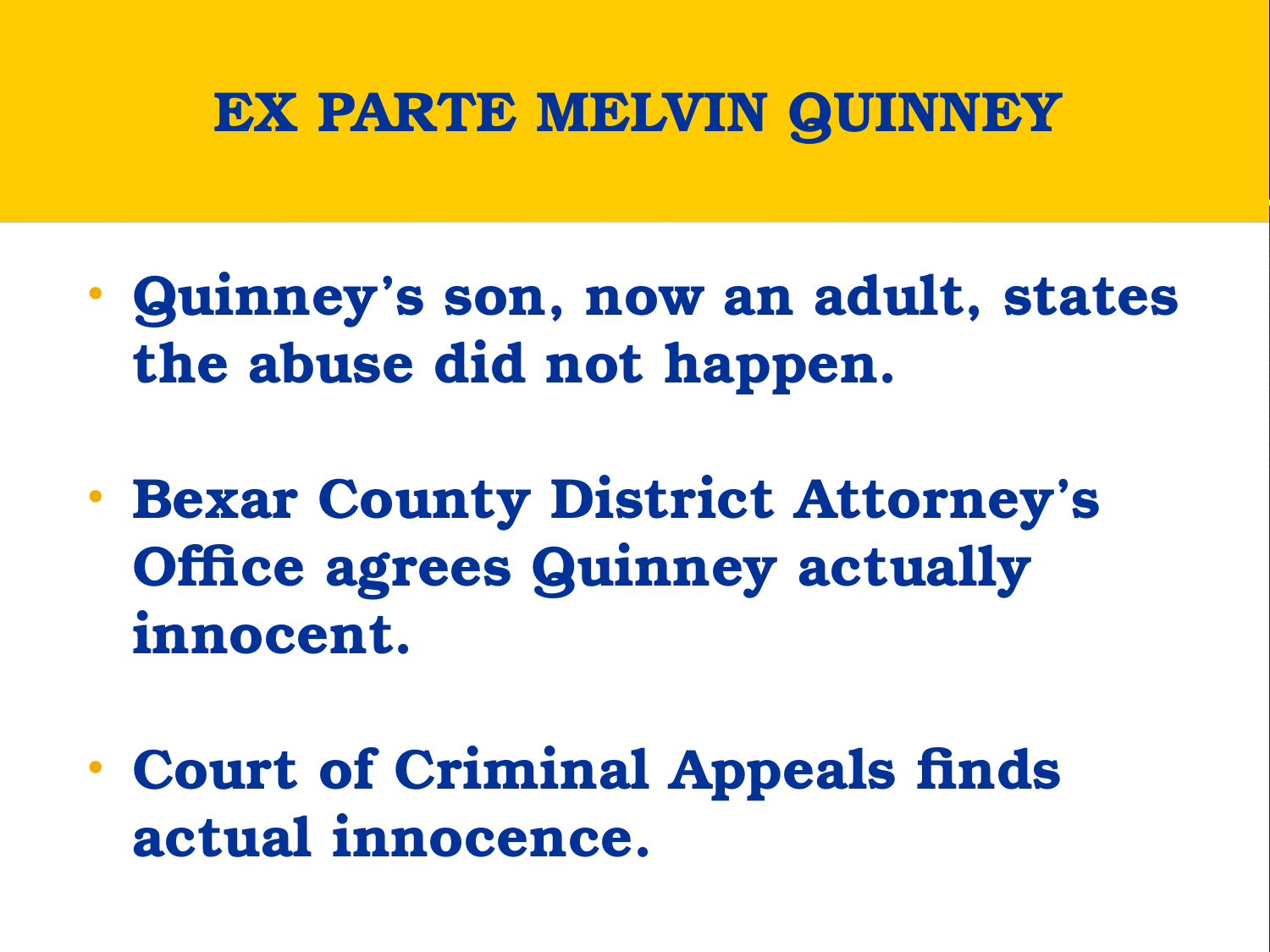

# EX PARTE MELVIN QUINNEY
Quinney’s son, now an adult, states the abuse did not happen.

Bexar County District Attorney’s Office agrees Quinney actually innocent.

Court of Criminal Appeals finds actual innocence.